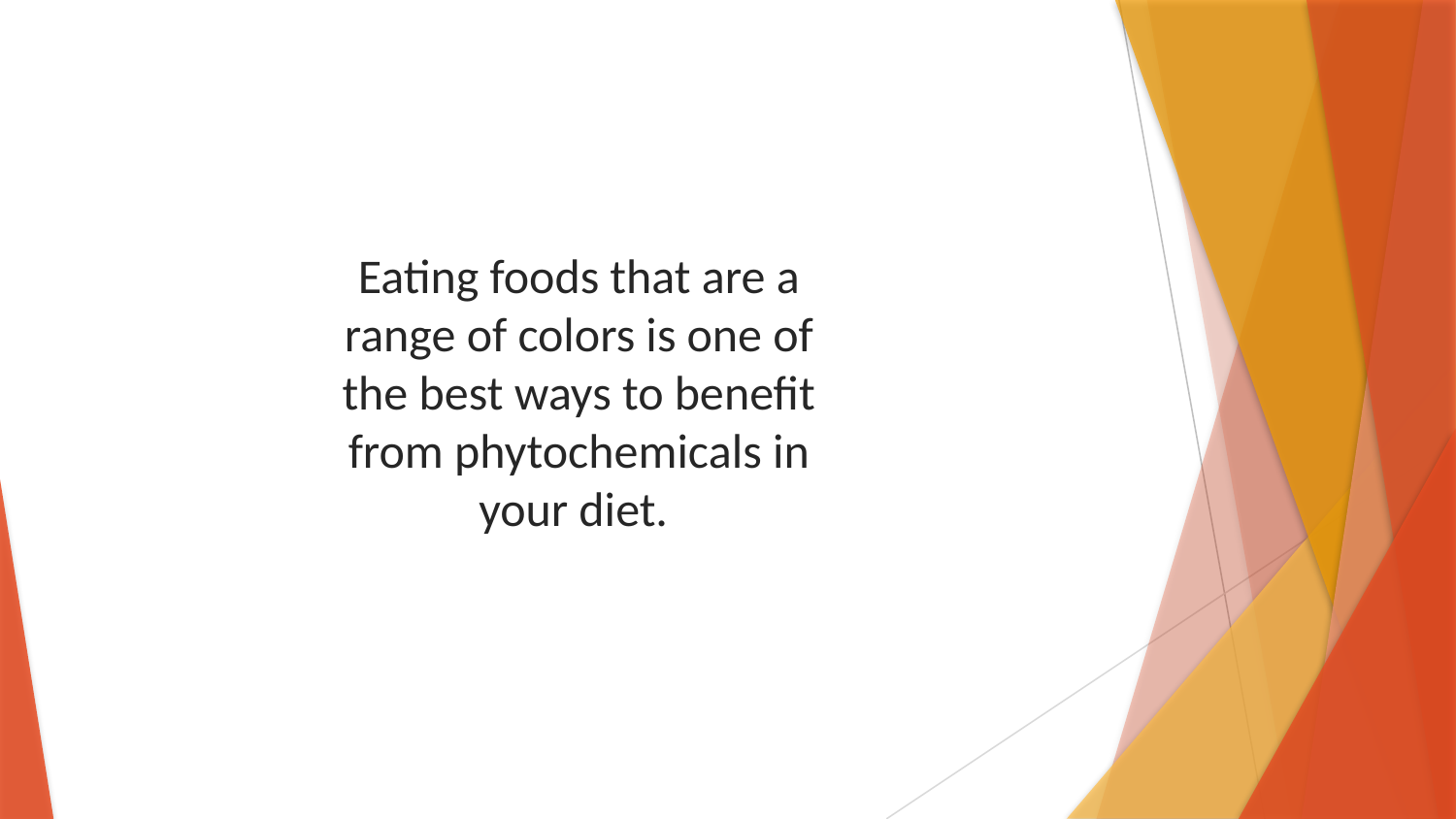

Eating foods that are a range of colors is one of the best ways to benefit from phytochemicals in your diet.